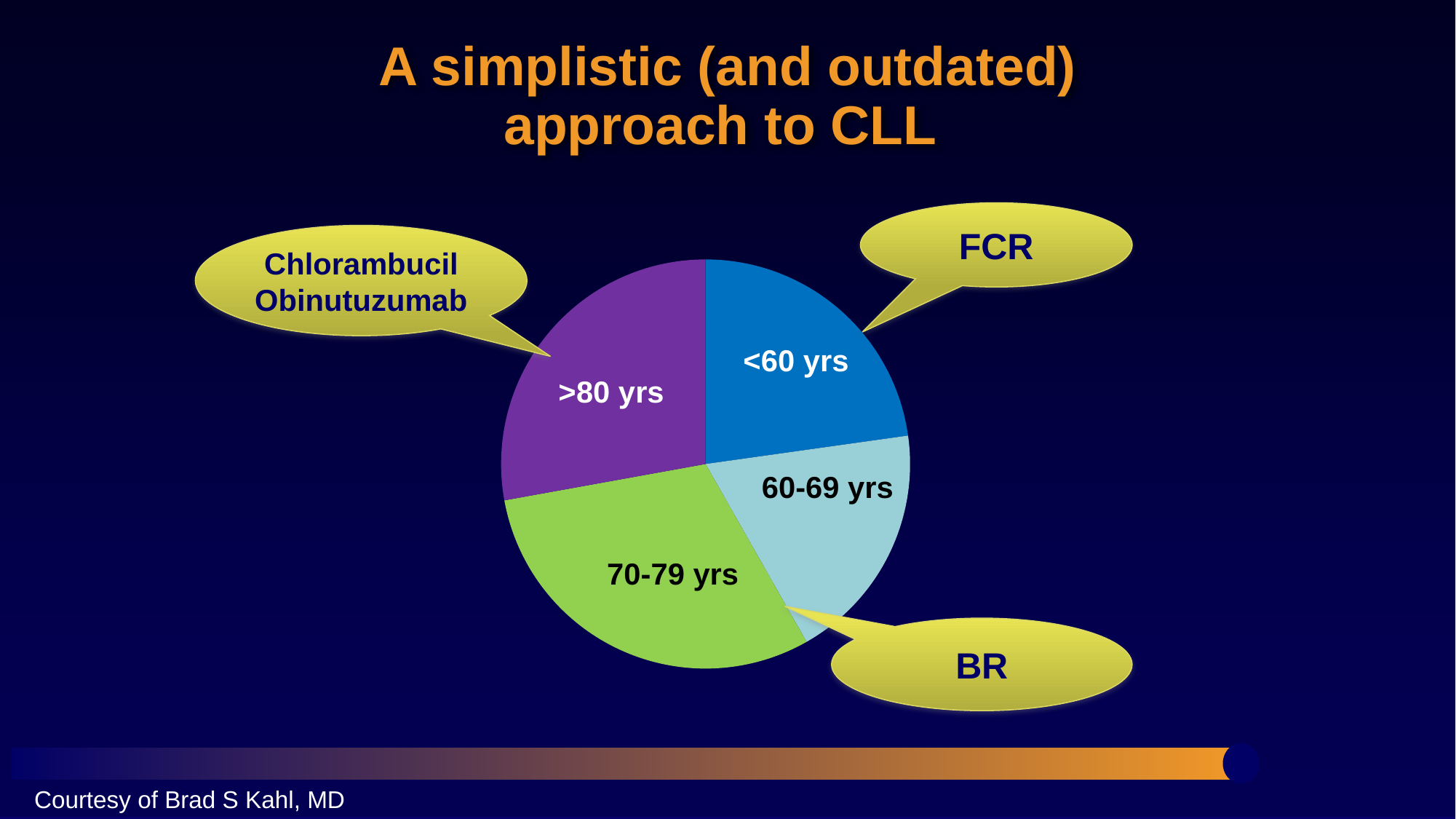

# A simplistic (and outdated) approach to CLL

FCR
ChlorambucilObinutuzumab

### Chart

| Category |  |
|---|---|
| <60 | 18.0 |
| 60-69 | 15.0 |
| 70-79 | 24.0 |
| >80 | 22.0 |
<60 yrs
>80 yrs
60-69 yrs
70-79 yrs
BR
Courtesy of Brad S Kahl, MD